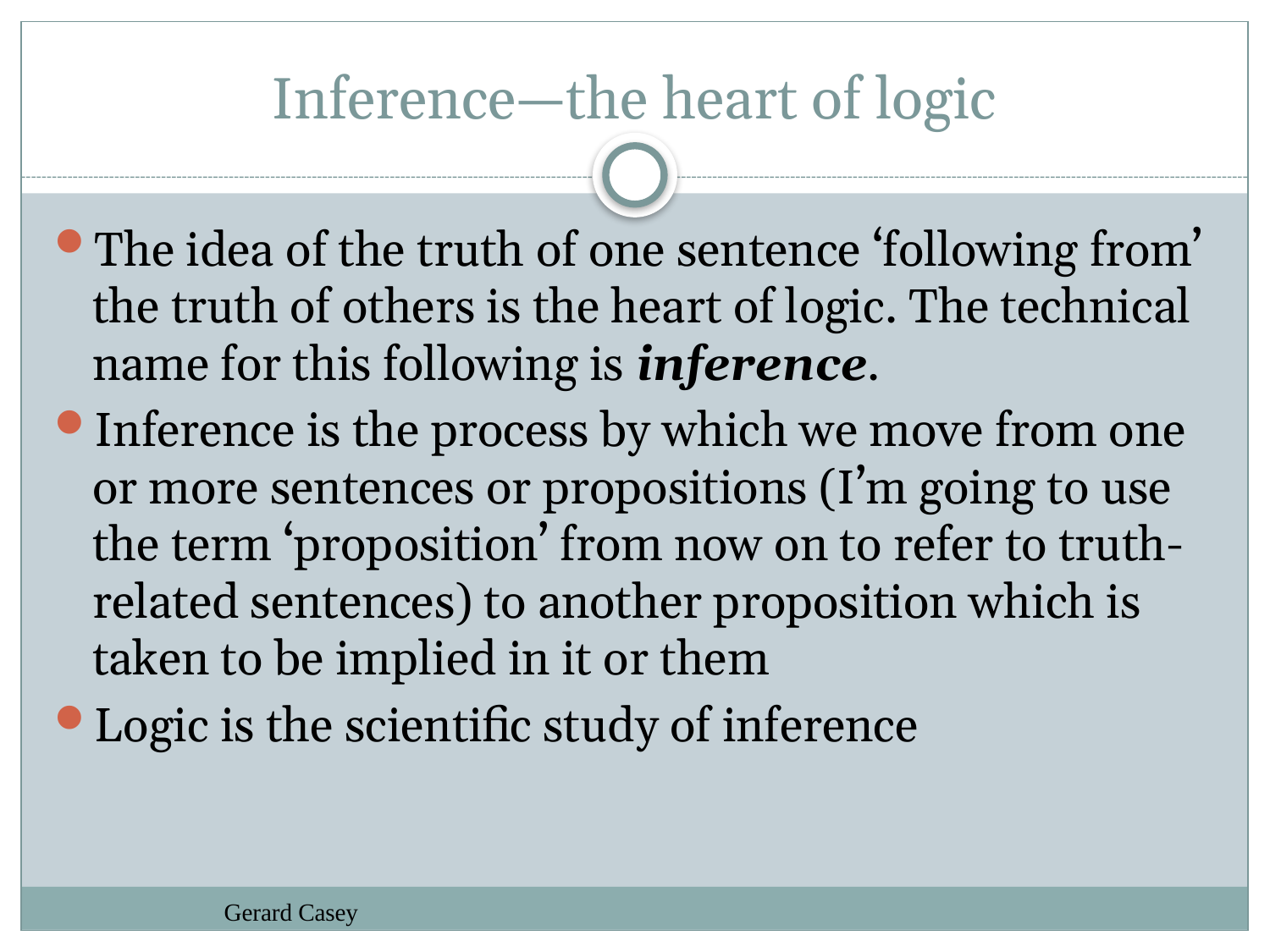

# Inference—the heart of logic
The idea of the truth of one sentence ‘following from’ the truth of others is the heart of logic. The technical name for this following is inference.
Inference is the process by which we move from one or more sentences or propositions (I’m going to use the term ‘proposition’ from now on to refer to truth-related sentences) to another proposition which is taken to be implied in it or them
Logic is the scientific study of inference

Gerard Casey